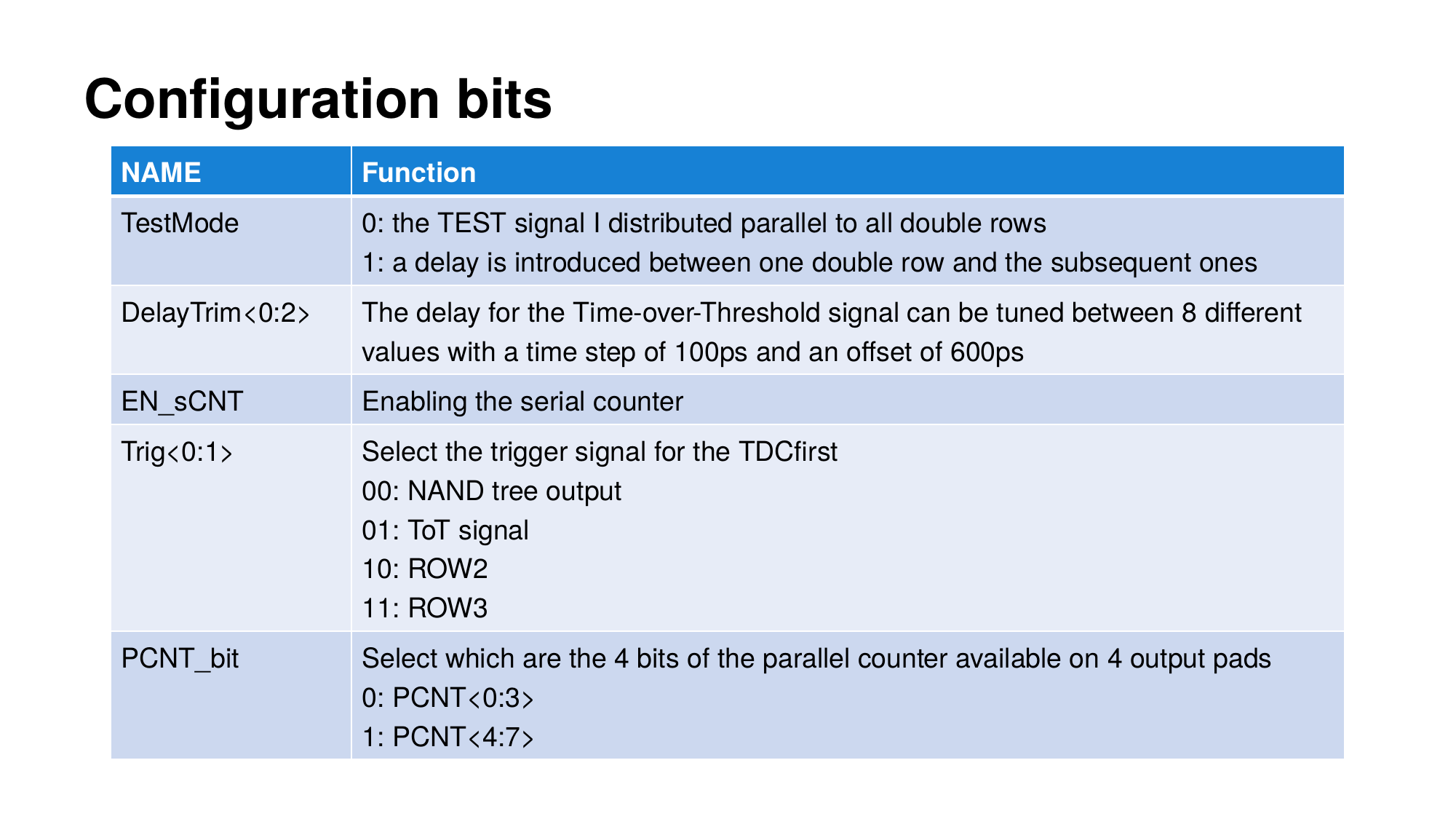

# Configuration bits
| NAME | Function |
| --- | --- |
| TestMode | 0: the TEST signal I distributed parallel to all double rows 1: a delay is introduced between one double row and the subsequent ones |
| DelayTrim<0:2> | The delay for the Time-over-Threshold signal can be tuned between 8 different values with a time step of 100ps and an offset of 600ps |
| EN\_sCNT | Enabling the serial counter |
| Trig<0:1> | Select the trigger signal for the TDCfirst 00: NAND tree output 01: ToT signal 10: ROW2 11: ROW3 |
| PCNT\_bit | Select which are the 4 bits of the parallel counter available on 4 output pads 0: PCNT<0:3> 1: PCNT<4:7> |